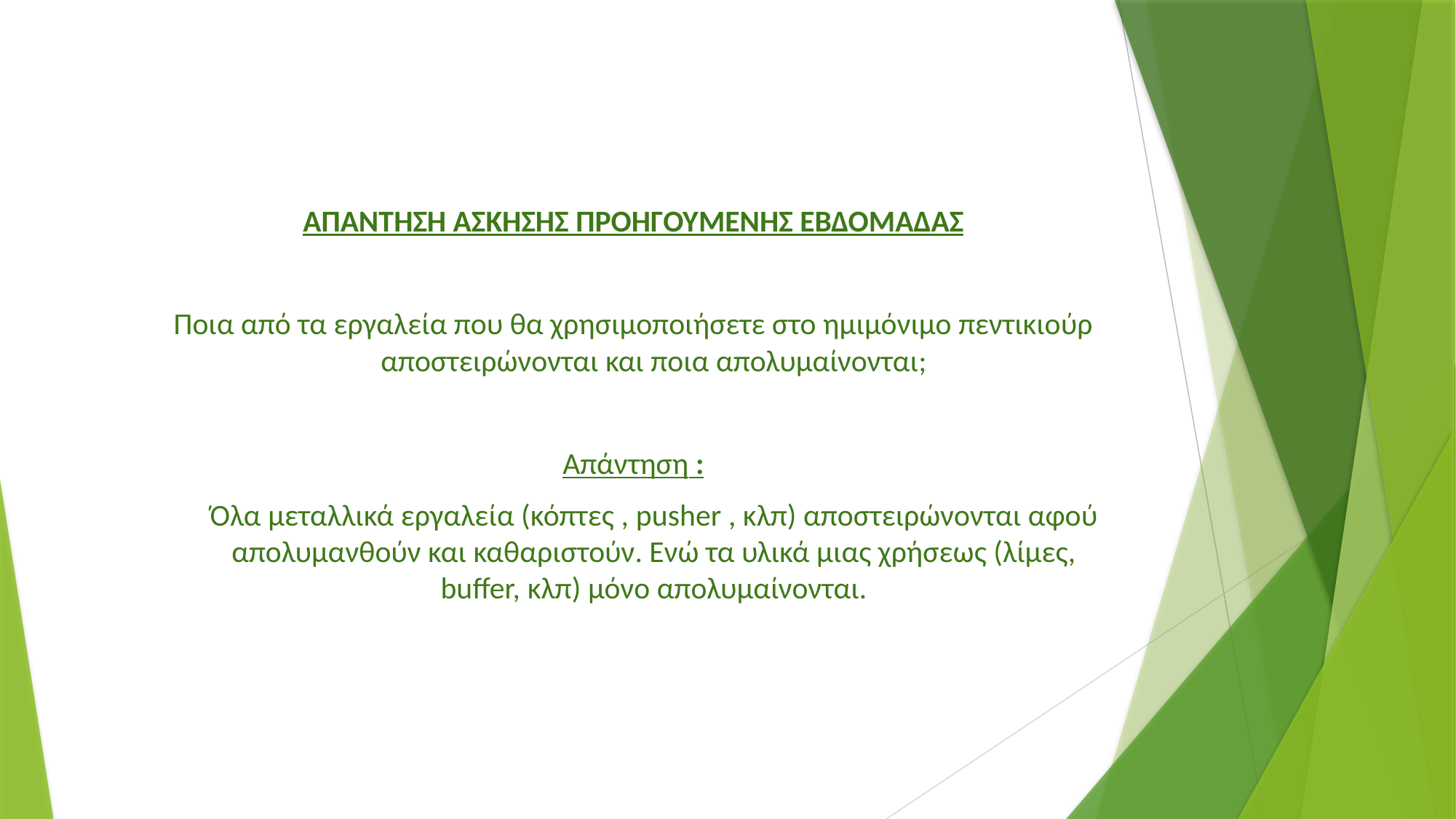

ΑΠΑΝΤΗΣΗ ΑΣΚΗΣΗΣ ΠΡΟΗΓΟΥΜΕΝΗΣ ΕΒΔΟΜΑΔΑΣ

Ποια από τα εργαλεία που θα χρησιμοποιήσετε στο ημιμόνιμο πεντικιούρ αποστειρώνονται και ποια απολυμαίνονται;

Απάντηση :
 	Όλα μεταλλικά εργαλεία (κόπτες , pusher , κλπ) αποστειρώνονται αφού απολυμανθούν και καθαριστούν. Ενώ τα υλικά μιας χρήσεως (λίμες, buffer, κλπ) μόνο απολυμαίνονται.